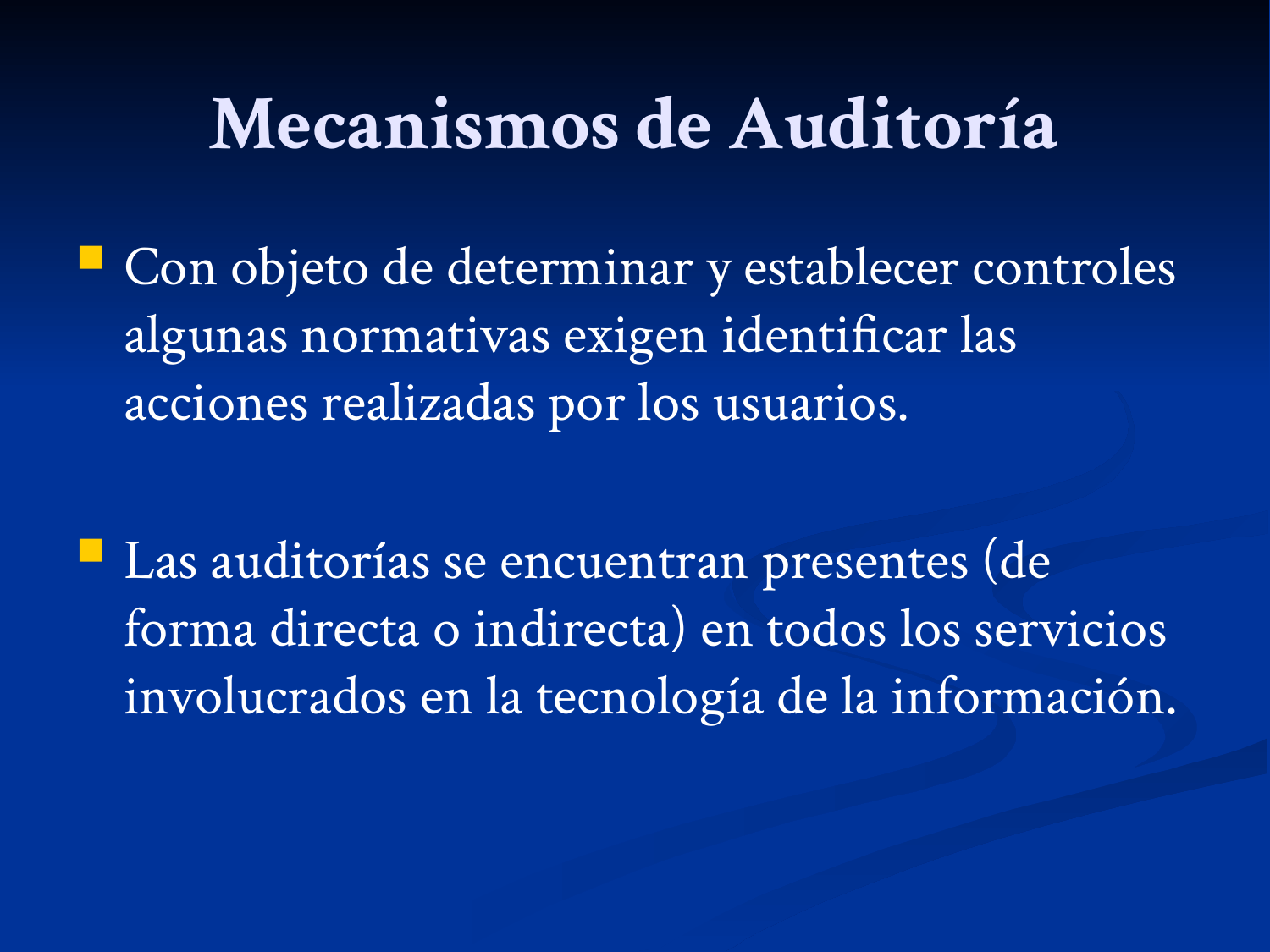

# Mecanismos de Auditoría
Con objeto de determinar y establecer controles algunas normativas exigen identificar las acciones realizadas por los usuarios.

Las auditorías se encuentran presentes (de forma directa o indirecta) en todos los servicios involucrados en la tecnología de la información.